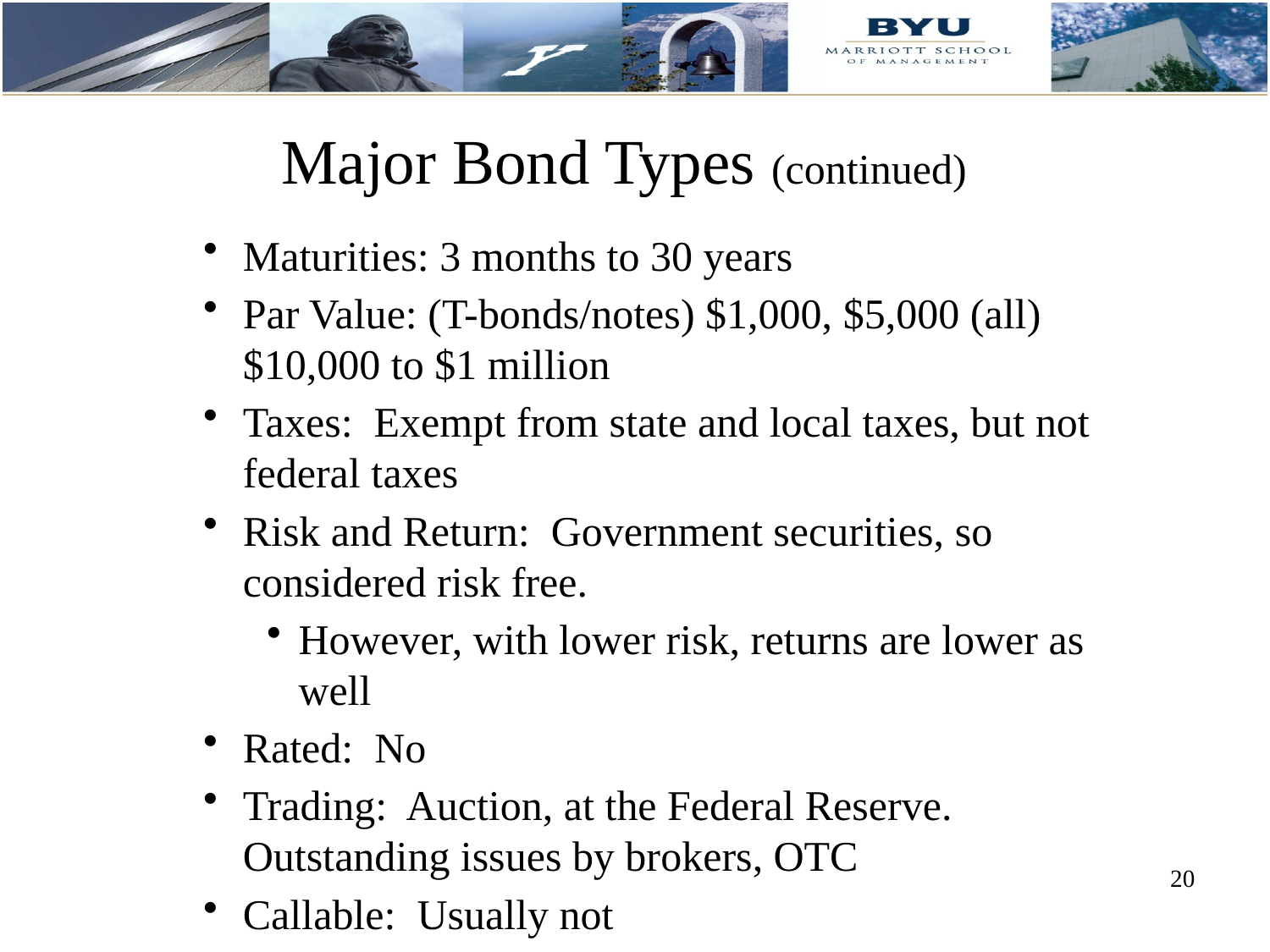

# Major Bond Types (continued)
Maturities: 3 months to 30 years
Par Value: (T-bonds/notes) $1,000, $5,000 (all) $10,000 to $1 million
Taxes:  Exempt from state and local taxes, but not federal taxes
Risk and Return:  Government securities, so considered risk free.
However, with lower risk, returns are lower as well
Rated:  No
Trading:  Auction, at the Federal Reserve.  Outstanding issues by brokers, OTC
Callable:  Usually not